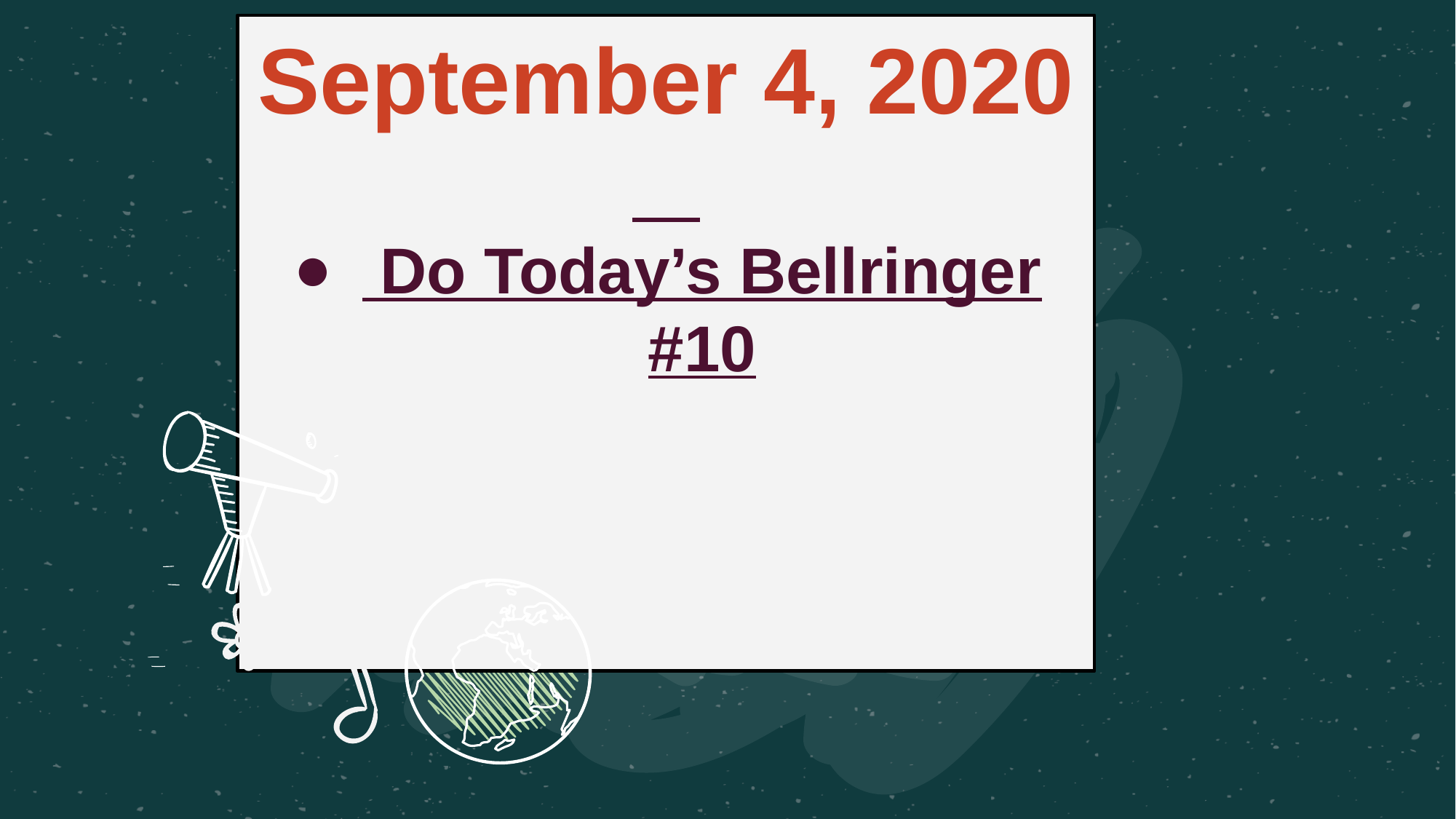

# September 4, 2020

 Do Today’s Bellringer
#10